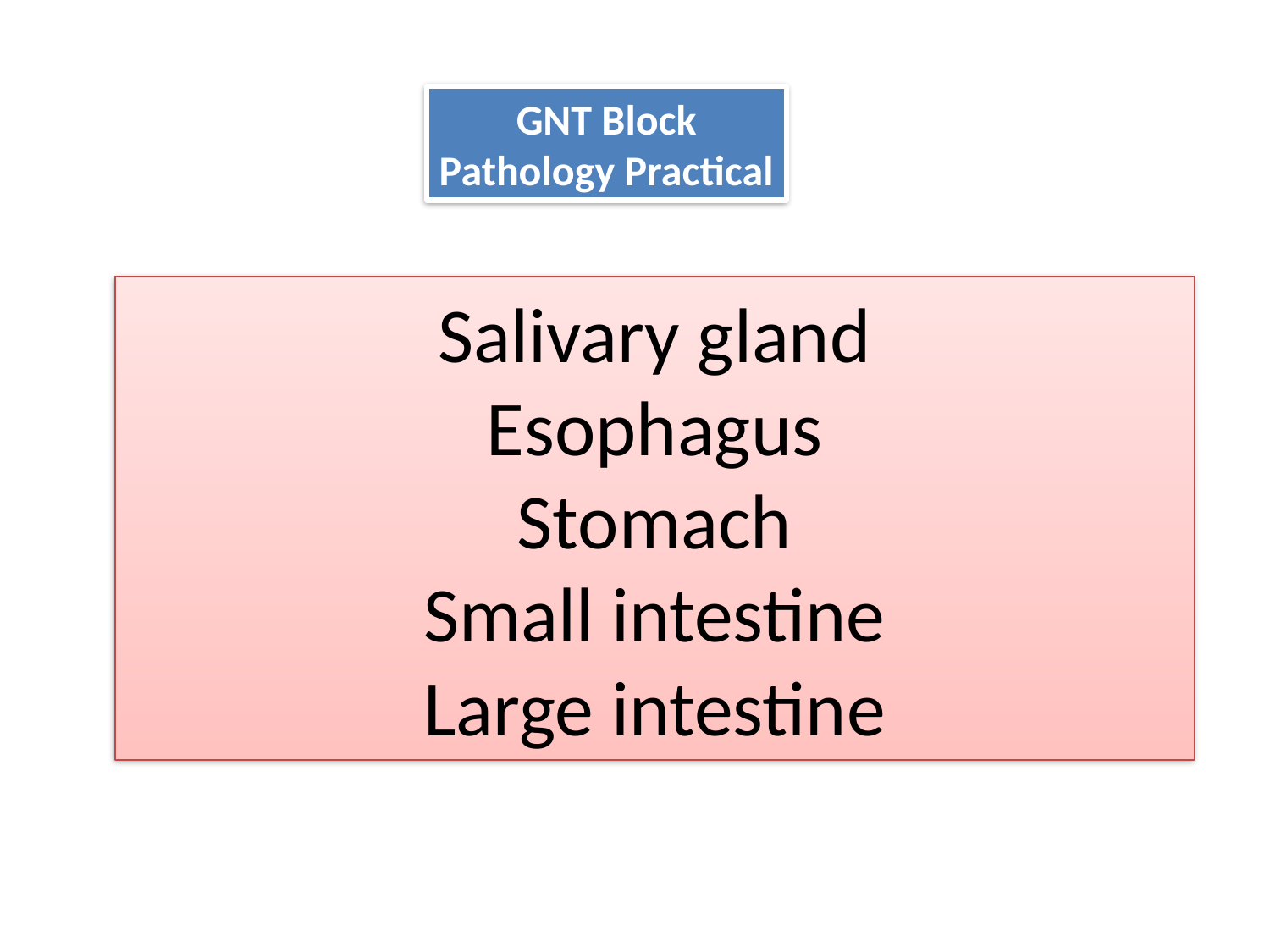

GNT Block
Pathology Practical
# Salivary gland Esophagus Stomach Small intestine Large intestine